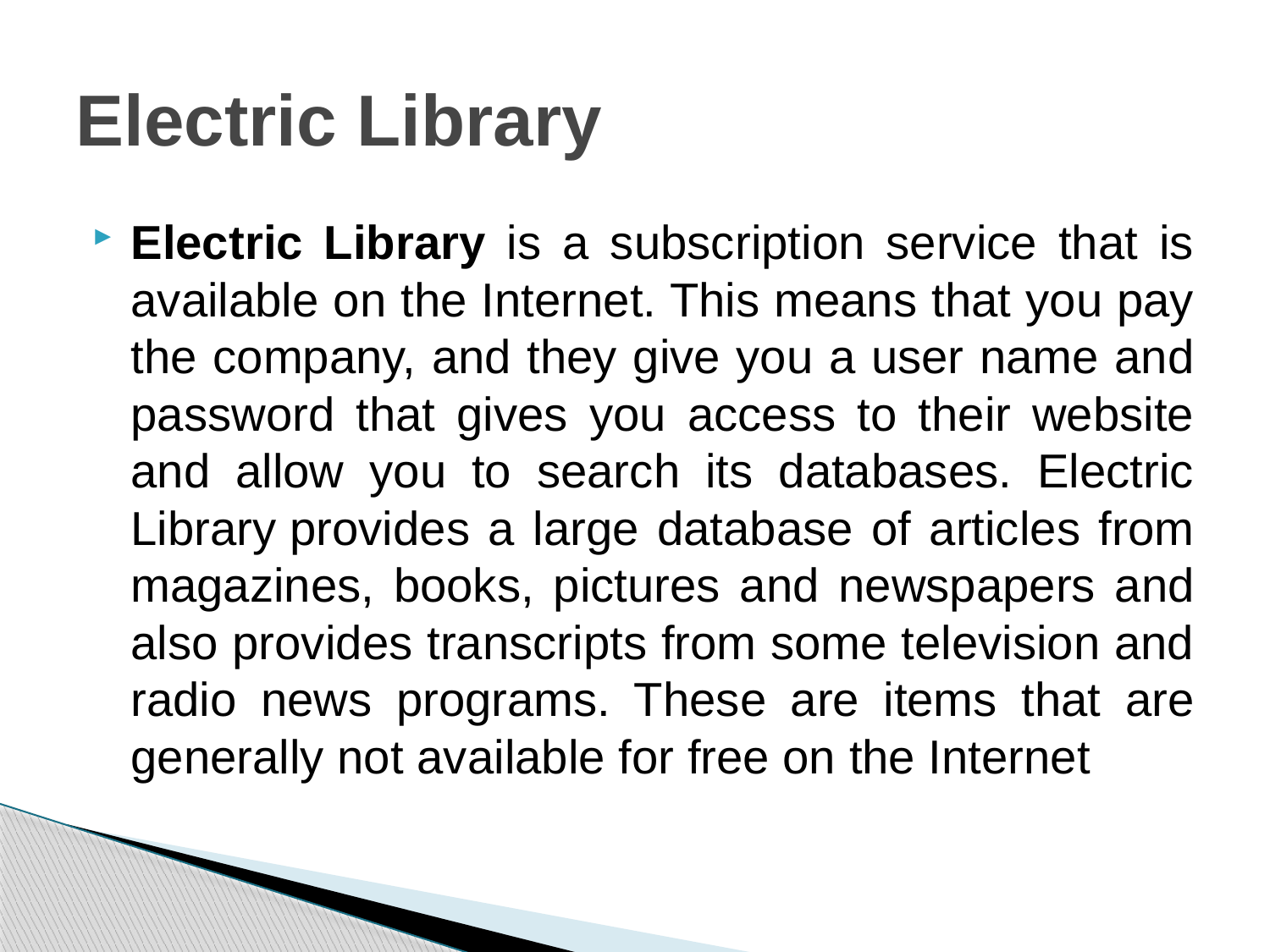

# Electric Library
Electric Library is a subscription service that is available on the Internet. This means that you pay the company, and they give you a user name and password that gives you access to their website and allow you to search its databases. Electric Library provides a large database of articles from magazines, books, pictures and newspapers and also provides transcripts from some television and radio news programs. These are items that are generally not available for free on the Internet